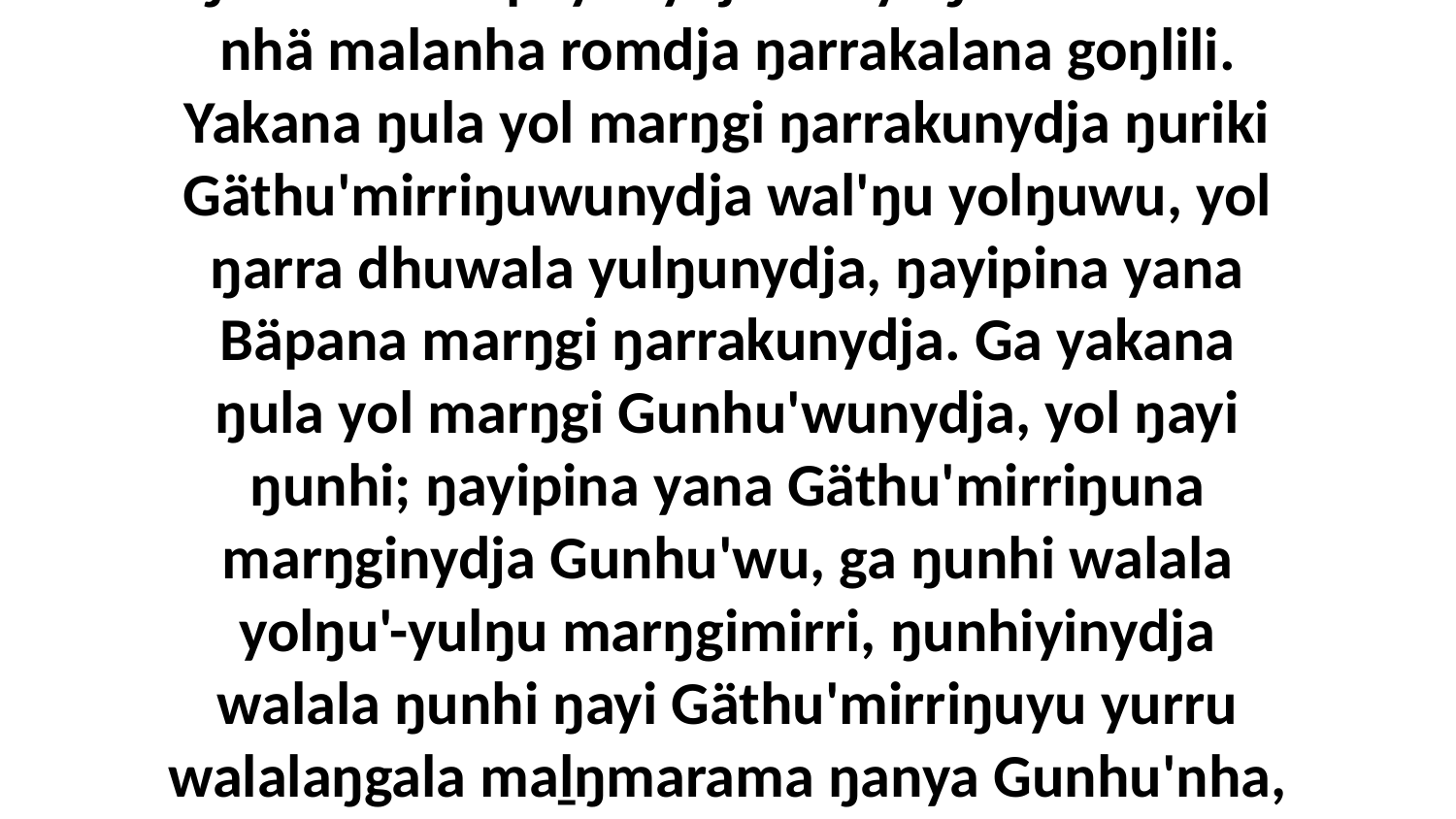

22 Ŋuliŋurunydja dhäŋuru ŋayi Djesuyu ḻakaraŋala walalambala bitjarrana, “Yo, ŋarrakala Bäpayunydja dhayuŋara bukmak nhä malanha romdja ŋarrakalana goŋlili. Yakana ŋula yol marŋgi ŋarrakunydja ŋuriki Gäthu'mirriŋuwunydja wal'ŋu yolŋuwu, yol ŋarra dhuwala yulŋunydja, ŋayipina yana Bäpana marŋgi ŋarrakunydja. Ga yakana ŋula yol marŋgi Gunhu'wunydja, yol ŋayi ŋunhi; ŋayipina yana Gäthu'mirriŋuna marŋginydja Gunhu'wu, ga ŋunhi walala yolŋu'-yulŋu marŋgimirri, ŋunhiyinydja walala ŋunhi ŋayi Gäthu'mirriŋuyu yurru walalaŋgala maḻŋmarama ŋanya Gunhu'nha, liŋgu ŋayipi walalaŋgu ḏukṯuk, walala yurru marŋgithirri.” Bitjarra ŋayi Djesu waŋananydja.